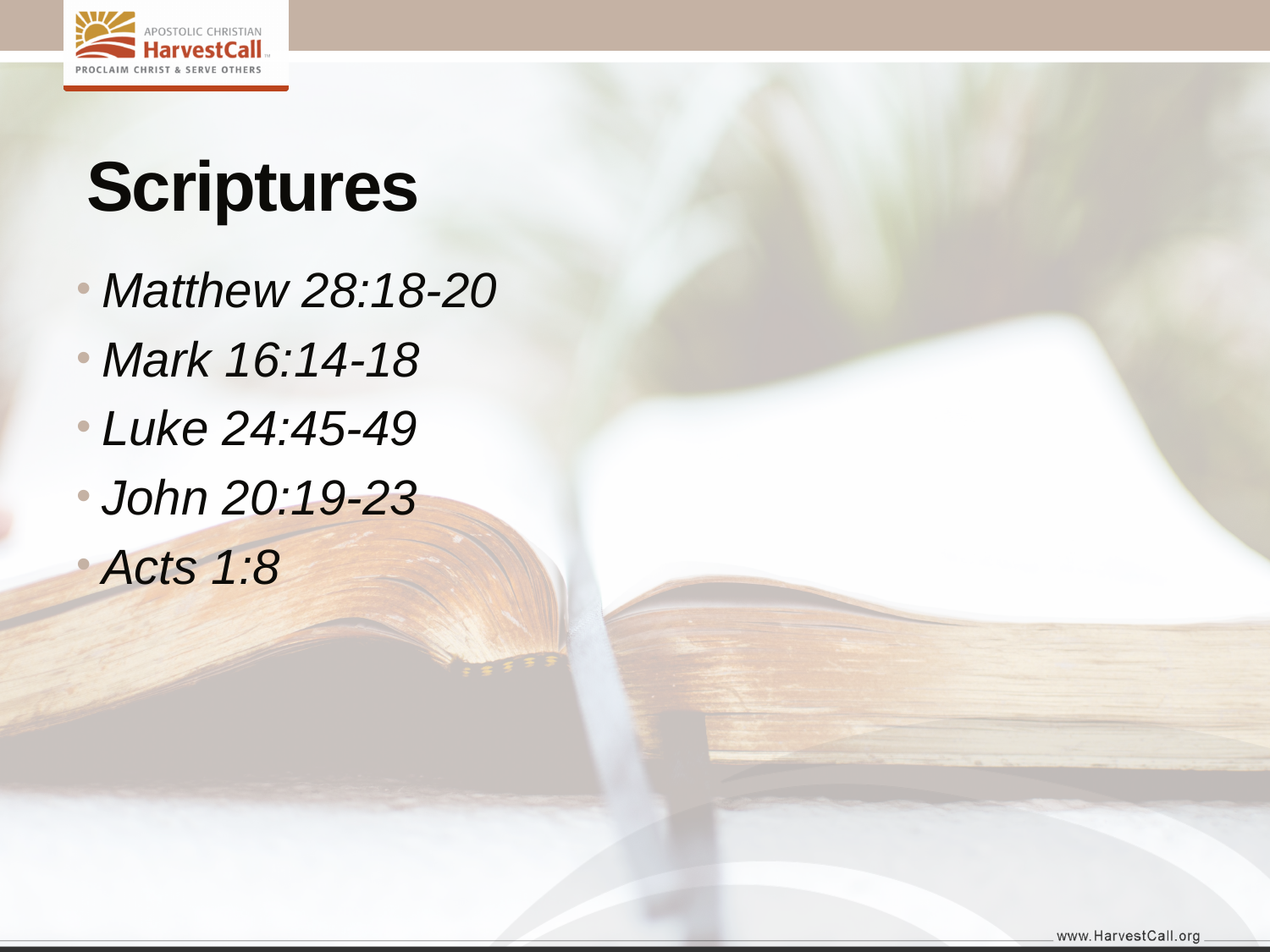

# Scriptures
Matthew 28:18-20
Mark 16:14-18
Luke 24:45-49
John 20:19-23
Acts 1:8